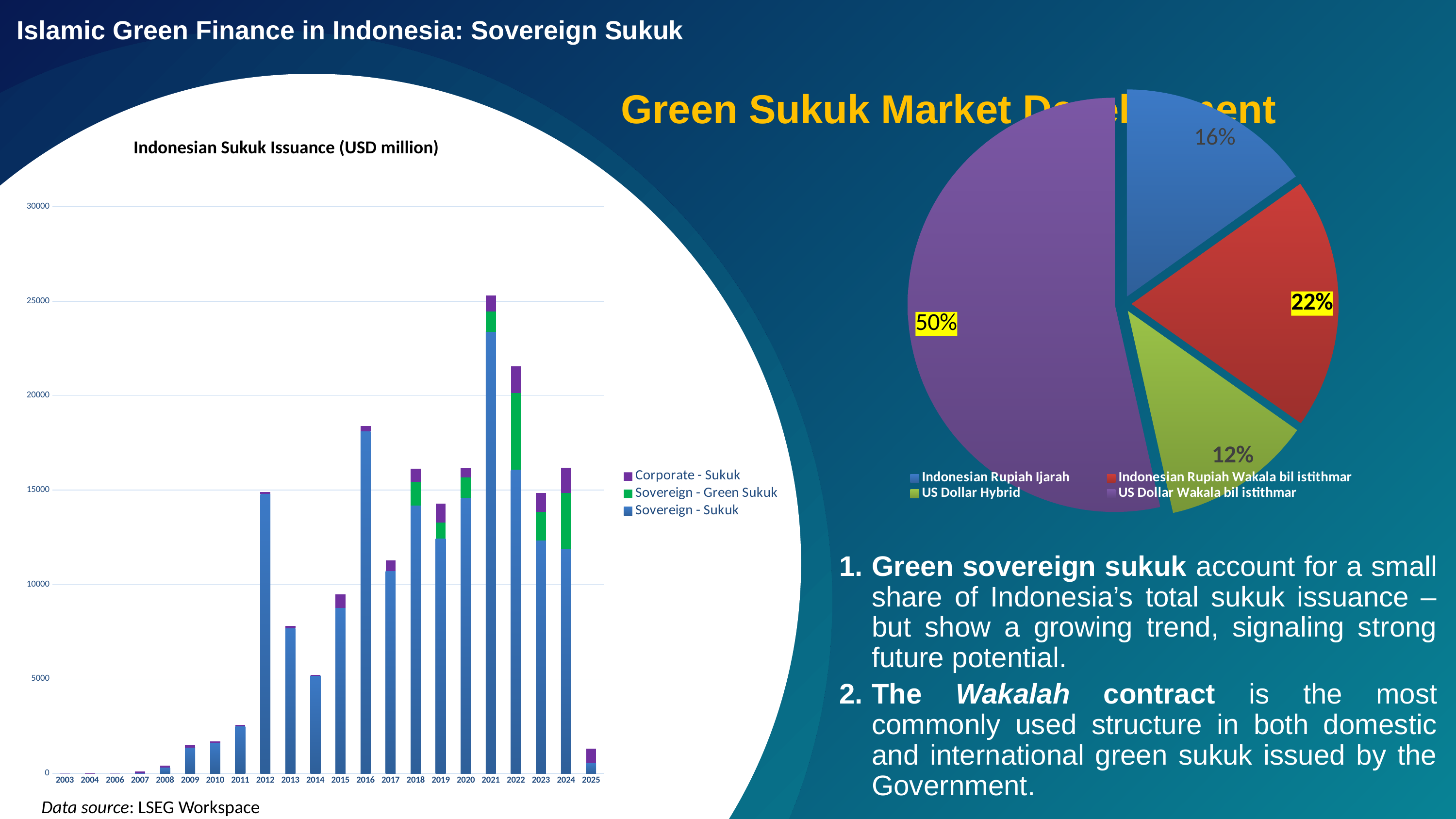

Islamic Green Finance in Indonesia: Sovereign Sukuk

Green Sukuk Market Development

[unsupported chart]

Indonesian Sukuk Issuance (USD million)

### Chart

| Category | Sovereign - Sukuk | Sovereign - Green Sukuk | Corporate - Sukuk |
|---|---|---|---|
| 2003 | None | None | 32.129999999999995 |
| 2004 | None | None | 8.64 |
| 2006 | None | None | 12.14 |
| 2007 | 9.48 | None | 78.62 |
| 2008 | 296.23 | None | 109.12 |
| 2009 | 1370.1000000000001 | None | 122.90999999999998 |
| 2010 | 1626.99 | None | 70.30000000000001 |
| 2011 | 2489.42 | None | 71.06 |
| 2012 | 14791.150000000001 | None | 121.13 |
| 2013 | 7678.5199999999995 | None | 134.64999999999998 |
| 2014 | 5164.04 | None | 57.760000000000005 |
| 2015 | 8765.24 | None | 708.3400000000001 |
| 2016 | 18099.19 | None | 282.65 |
| 2017 | 10710.989999999998 | None | 567.91 |
| 2018 | 14187.710000000001 | 1250.0 | 702.9499999999999 |
| 2019 | 12432.09 | 842.02 | 1015.9599999999998 |
| 2020 | 14576.160000000002 | 1091.71 | 485.3500000000001 |
| 2021 | 23380.640000000003 | 1065.16 | 853.43 |
| 2022 | 16076.179999999998 | 4070.52 | 1412.65 |
| 2023 | 12319.410000000002 | 1531.6599999999999 | 994.5799999999996 |
| 2024 | 11889.239999999998 | 2949.07 | 1340.11 |
| 2025 | 546.6600000000001 | None | 754.7999999999998 |
Green sovereign sukuk account for a small share of Indonesia’s total sukuk issuance – but show a growing trend, signaling strong future potential.
The Wakalah contract is the most commonly used structure in both domestic and international green sukuk issued by the Government.
Data source: LSEG Workspace